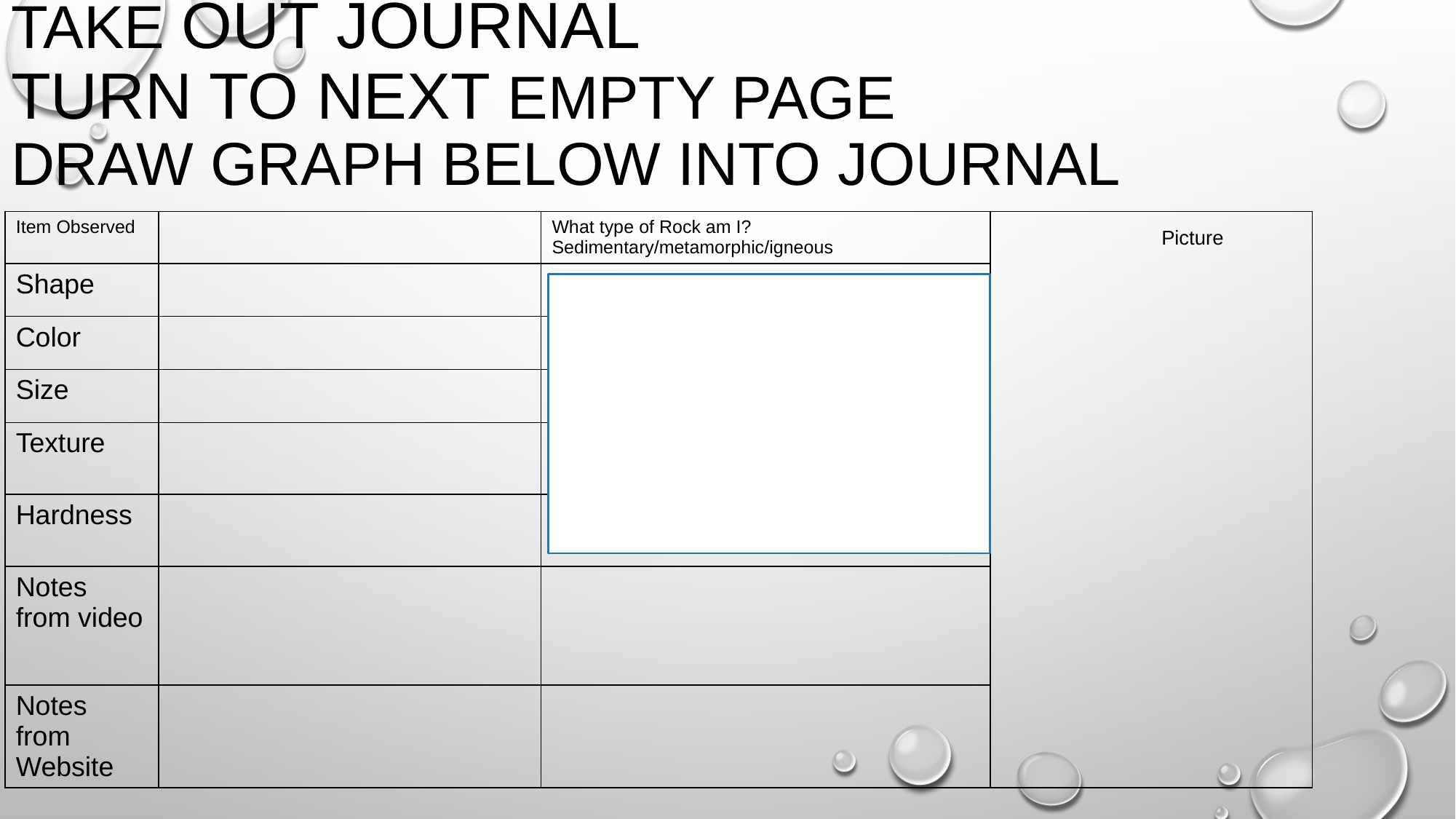

# Take out journal turn to next empty page draw graph below into journal
| Item Observed |  | What type of Rock am I? Sedimentary/metamorphic/igneous |
| --- | --- | --- |
| Shape |  |  |
| Color |  |  |
| Size |  |  |
| Texture |  |  |
| Hardness |  |  |
| Notes from video |  |  |
| Notes from Website |  |  |
|  |
| --- |
Picture